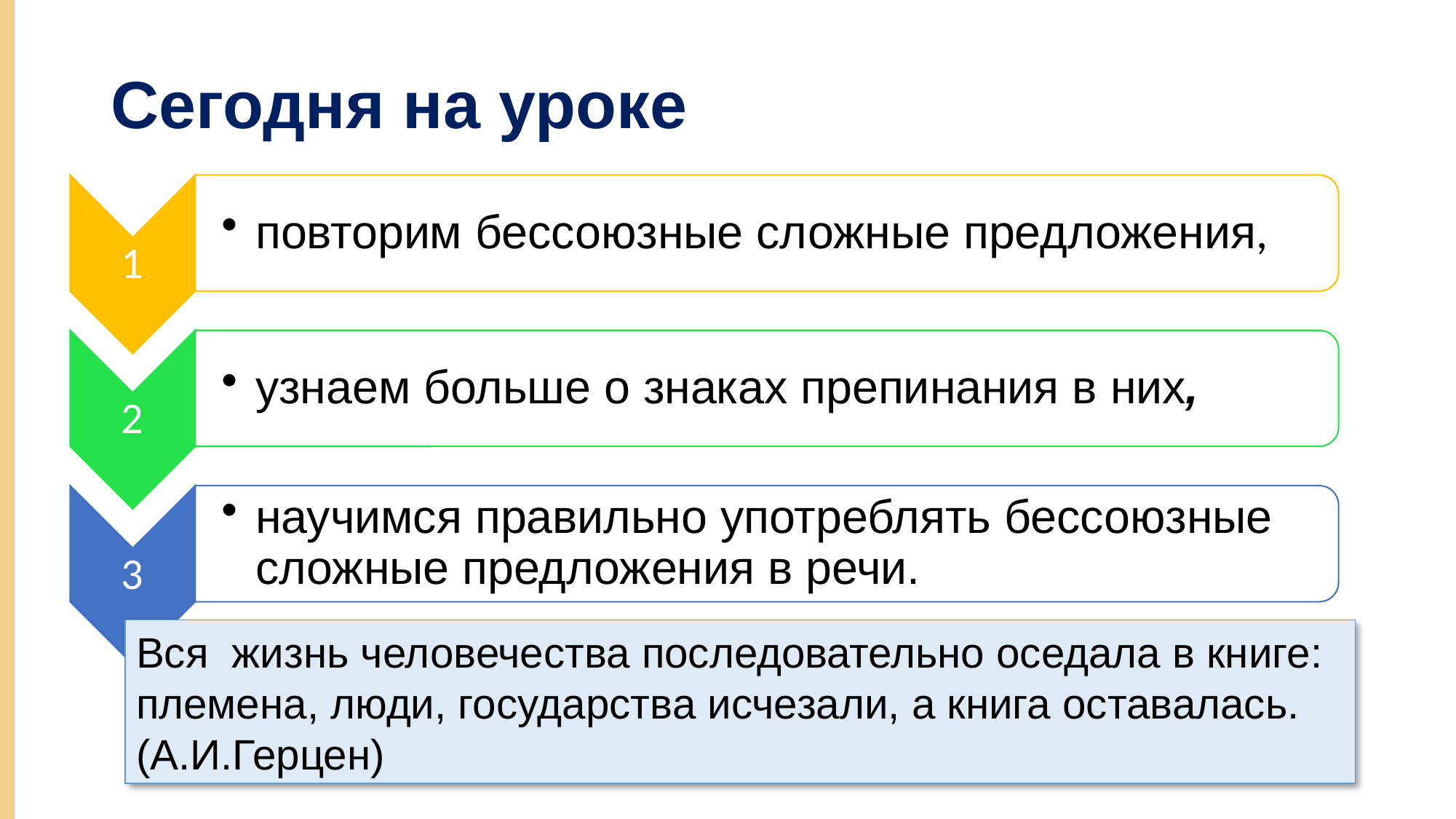

# Сегодня на уроке
1
повторим бессоюзные сложные предложения,
2
узнаем больше о знаках препинания в них,
3
научимся правильно употреблять бессоюзные сложные предложения в речи.
Вся  жизнь человечества последовательно оседала в книге: племена, люди, государства исчезали, а книга оставалась. (А.И.Герцен)